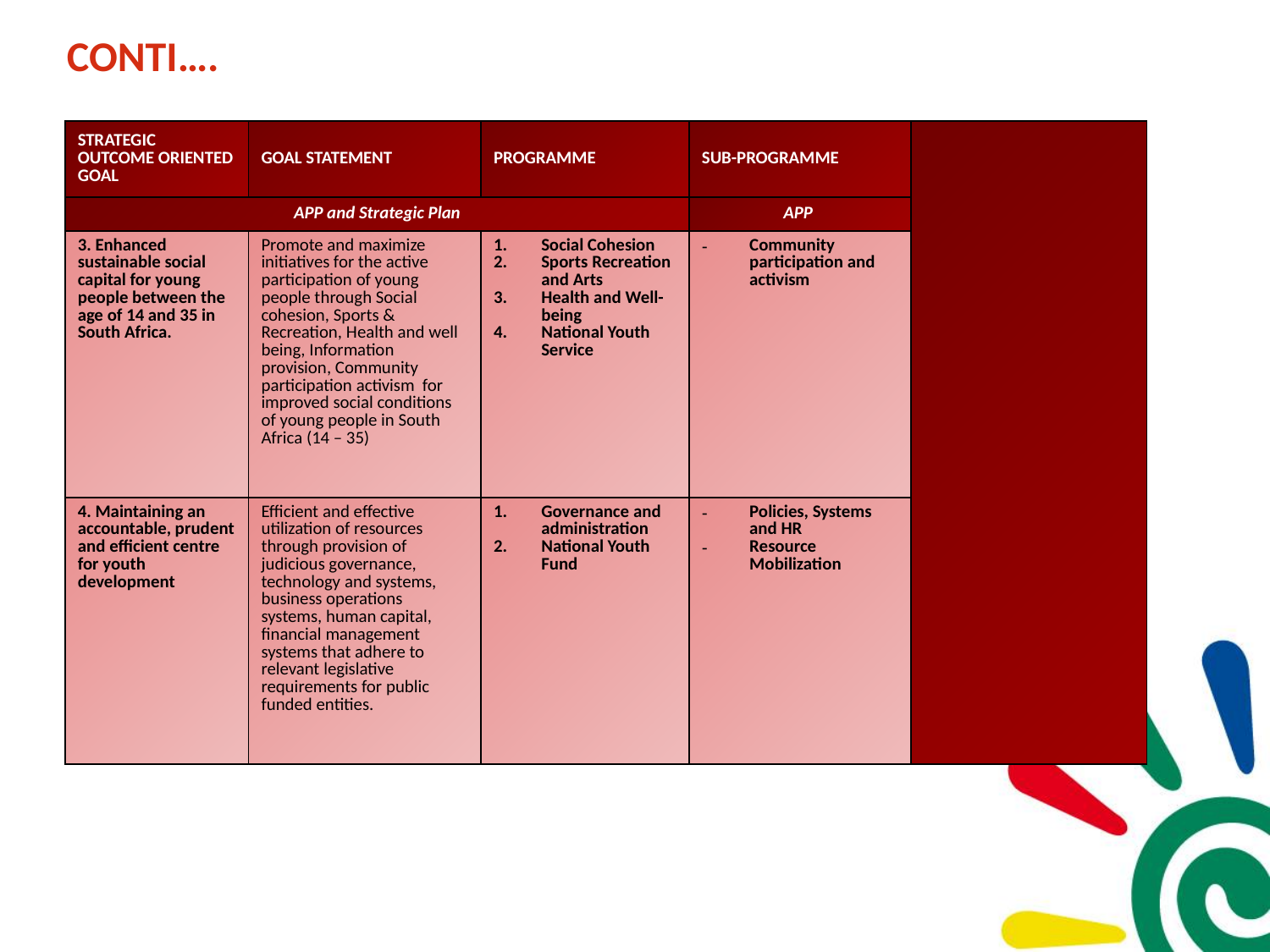

CONTI….
| STRATEGIC OUTCOME ORIENTED GOAL | GOAL STATEMENT | PROGRAMME | SUB-PROGRAMME |  |
| --- | --- | --- | --- | --- |
| APP and Strategic Plan |  |  | APP |  |
| Enhanced sustainable social capital for young people between the age of 14 and 35 in South Africa. | Promote and maximize initiatives for the active participation of young people through Social cohesion, Sports & Recreation, Health and well being, Information provision, Community participation activism for improved social conditions of young people in South Africa (14 – 35) | Social Cohesion Sports Recreation and Arts Health and Well-being National Youth Service | Community participation and activism |  |
| Maintaining an accountable, prudent and efficient centre for youth development | Efficient and effective utilization of resources through provision of judicious governance, technology and systems, business operations systems, human capital, financial management systems that adhere to relevant legislative requirements for public funded entities. | Governance and administration National Youth Fund | Policies, Systems and HR Resource Mobilization |  |